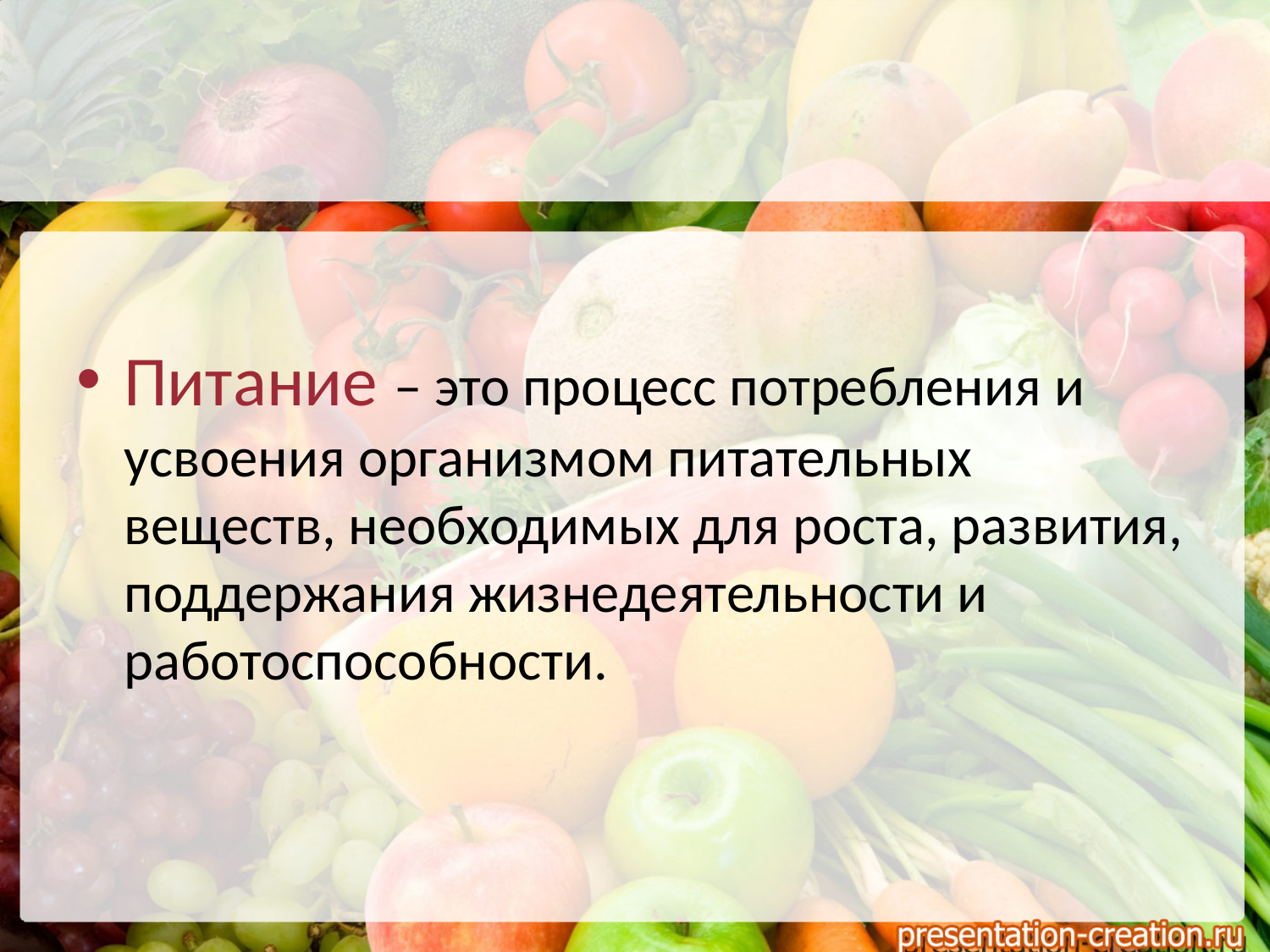

Питание – это процесс потребления и усвоения организмом питательных веществ, необходимых для роста, развития, поддержания жизнедеятельности и работоспособности.